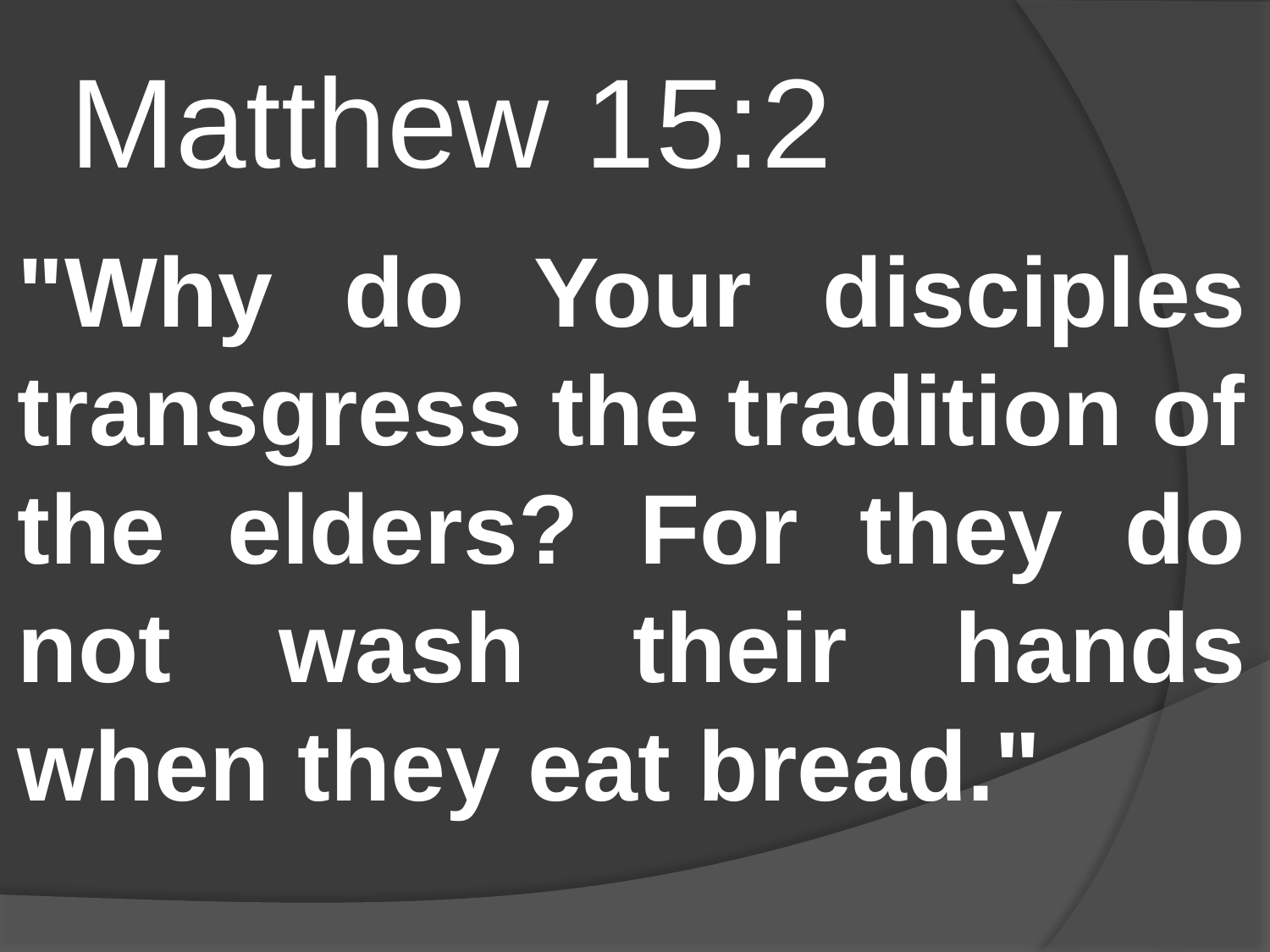

# Matthew 15:2
"Why do Your disciples transgress the tradition of the elders? For they do not wash their hands when they eat bread."